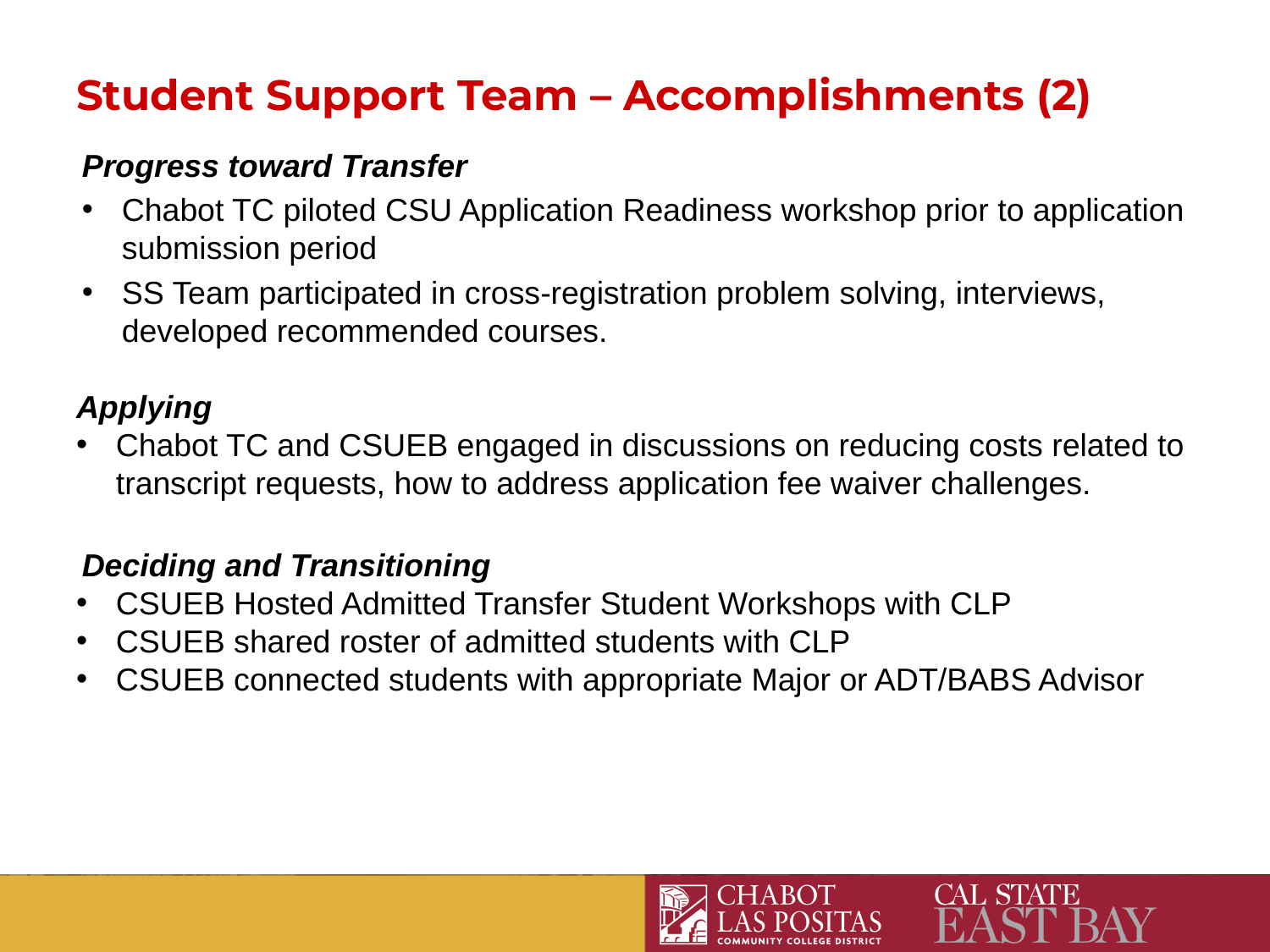

Student Support Team – Accomplishments (2)
Progress toward Transfer
Chabot TC piloted CSU Application Readiness workshop prior to application submission period
SS Team participated in cross-registration problem solving, interviews, developed recommended courses.
Applying
Chabot TC and CSUEB engaged in discussions on reducing costs related to transcript requests, how to address application fee waiver challenges.
Deciding and Transitioning
CSUEB Hosted Admitted Transfer Student Workshops with CLP
CSUEB shared roster of admitted students with CLP
CSUEB connected students with appropriate Major or ADT/BABS Advisor